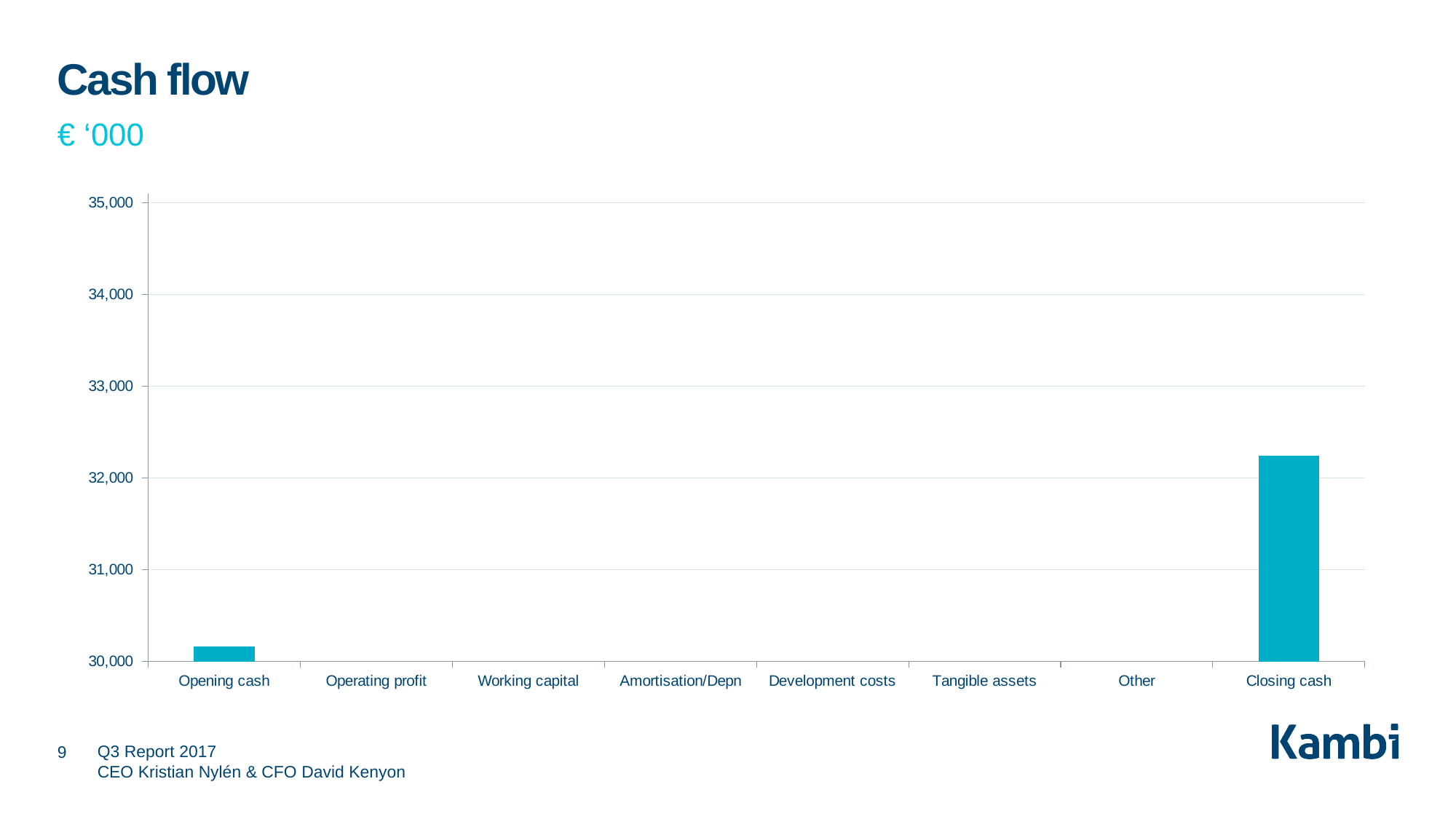

# Cash flow
€ ‘000

### Chart

| Category | Ends | Before | After |
|---|---|---|---|
| Opening cash | 30165.0 | None | None |
| Operating profit | None | 30165.0 | 31226.0 |
| Working capital | None | 31226.0 | 32783.0 |
| Amortisation/Depn | None | 32783.0 | 34914.0 |
| Development costs | None | 34914.0 | 33195.0 |
| Tangible assets | None | 33195.0 | 32357.0 |
| Other | None | 32357.0 | 32243.0 |
| Closing cash | 32243.0 | None | None |
9
Q3 Report 2017
CEO Kristian Nylén & CFO David Kenyon